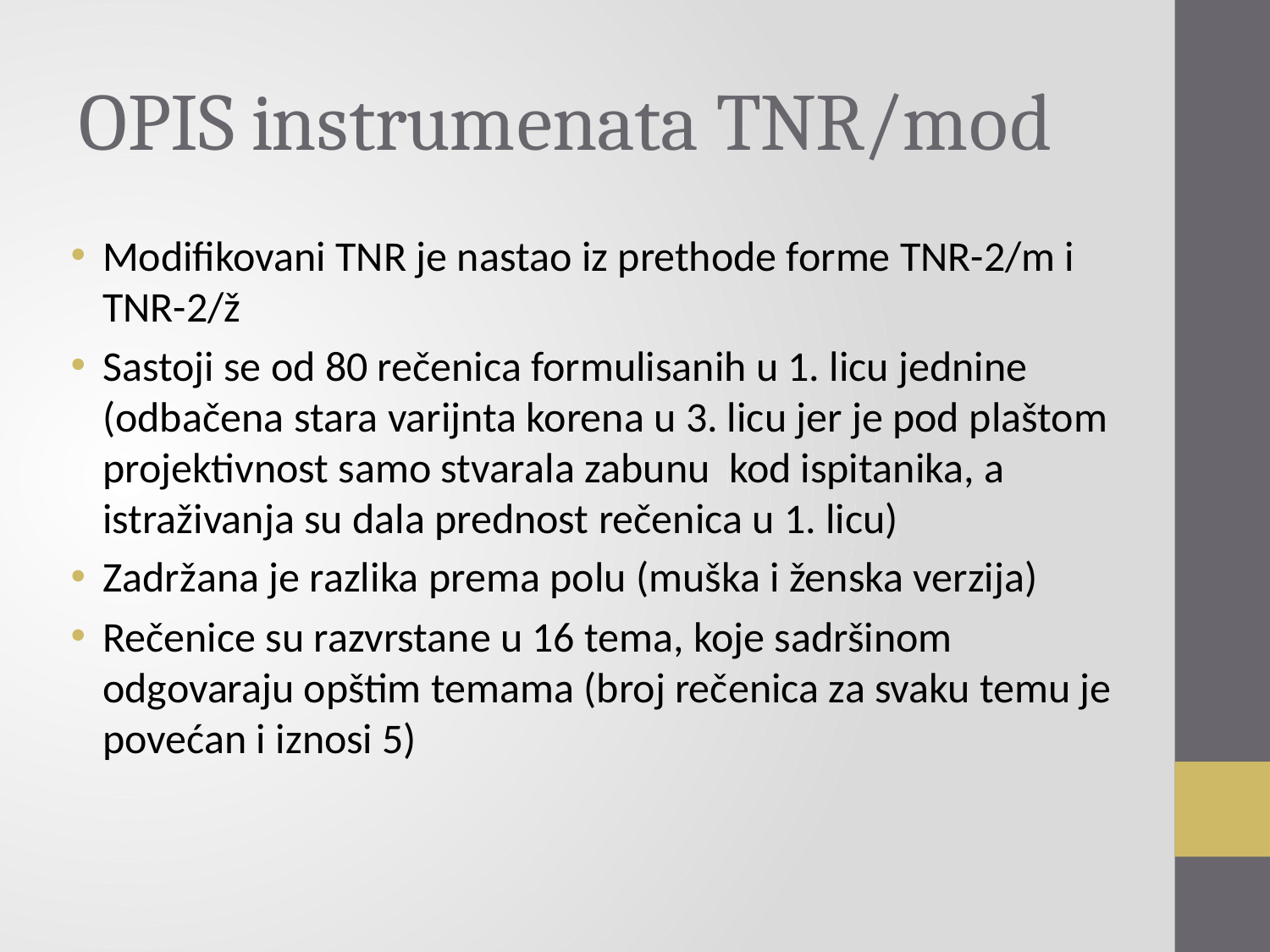

# OPIS instrumenata TNR/mod
Modifikovani TNR je nastao iz prethode forme TNR-2/m i TNR-2/ž
Sastoji se od 80 rečenica formulisanih u 1. licu jednine (odbačena stara varijnta korena u 3. licu jer je pod plaštom projektivnost samo stvarala zabunu  kod ispitanika, a istraživanja su dala prednost rečenica u 1. licu)
Zadržana je razlika prema polu (muška i ženska verzija)
Rečenice su razvrstane u 16 tema, koje sadršinom odgovaraju opštim temama (broj rečenica za svaku temu je povećan i iznosi 5)